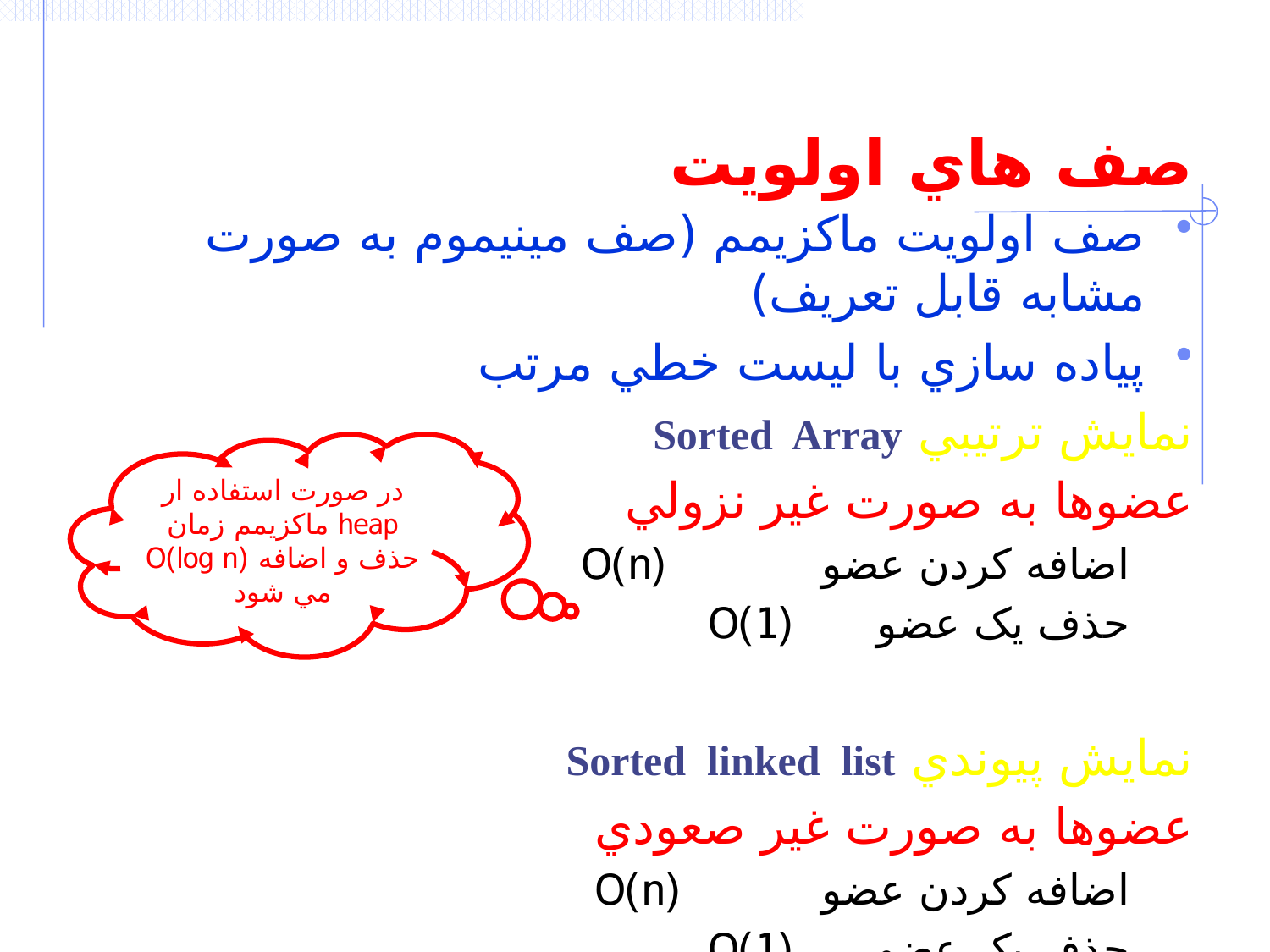

# صف هاي اولويت
صف اولويت ماکزيمم (صف مينيموم به صورت مشابه قابل تعريف)
پياده سازي با ليست خطي مرتب
نمايش ترتيبي Sorted  Array
عضوها به صورت غير نزولي
اضافه کردن عضو		 O(n)
حذف يک عضو  		 O(1)

نمايش پيوندي Sorted  linked  list
عضوها به صورت غير صعودي
اضافه کردن عضو		O(n)
حذف يک عضو		 O(1)

در صورت استفاده ار heap ماکزيمم زمان حذف و اضافه O(log n) مي شود